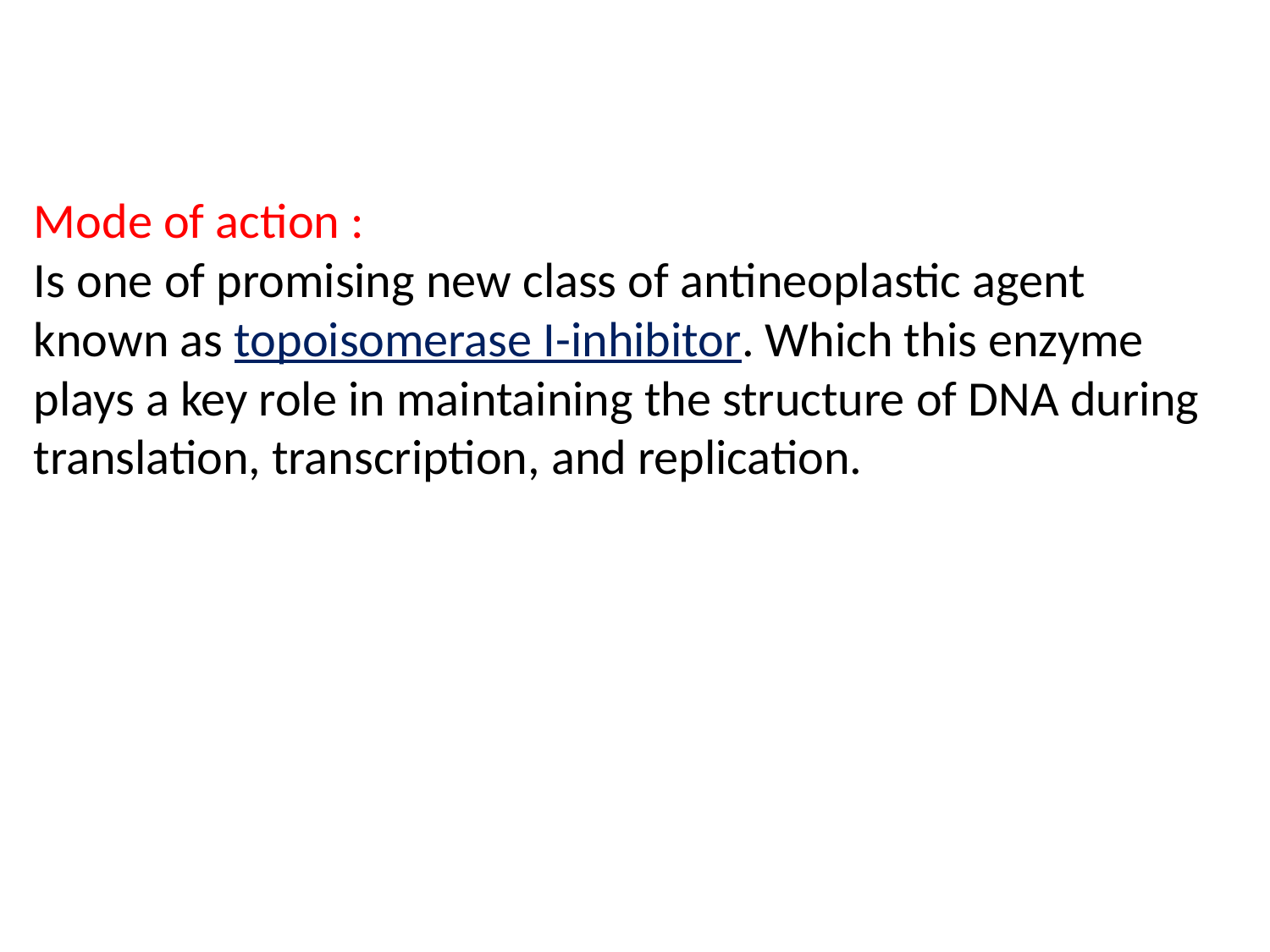

# Mode of action : Is one of promising new class of antineoplastic agent known as topoisomerase I-inhibitor. Which this enzyme plays a key role in maintaining the structure of DNA during translation, transcription, and replication.